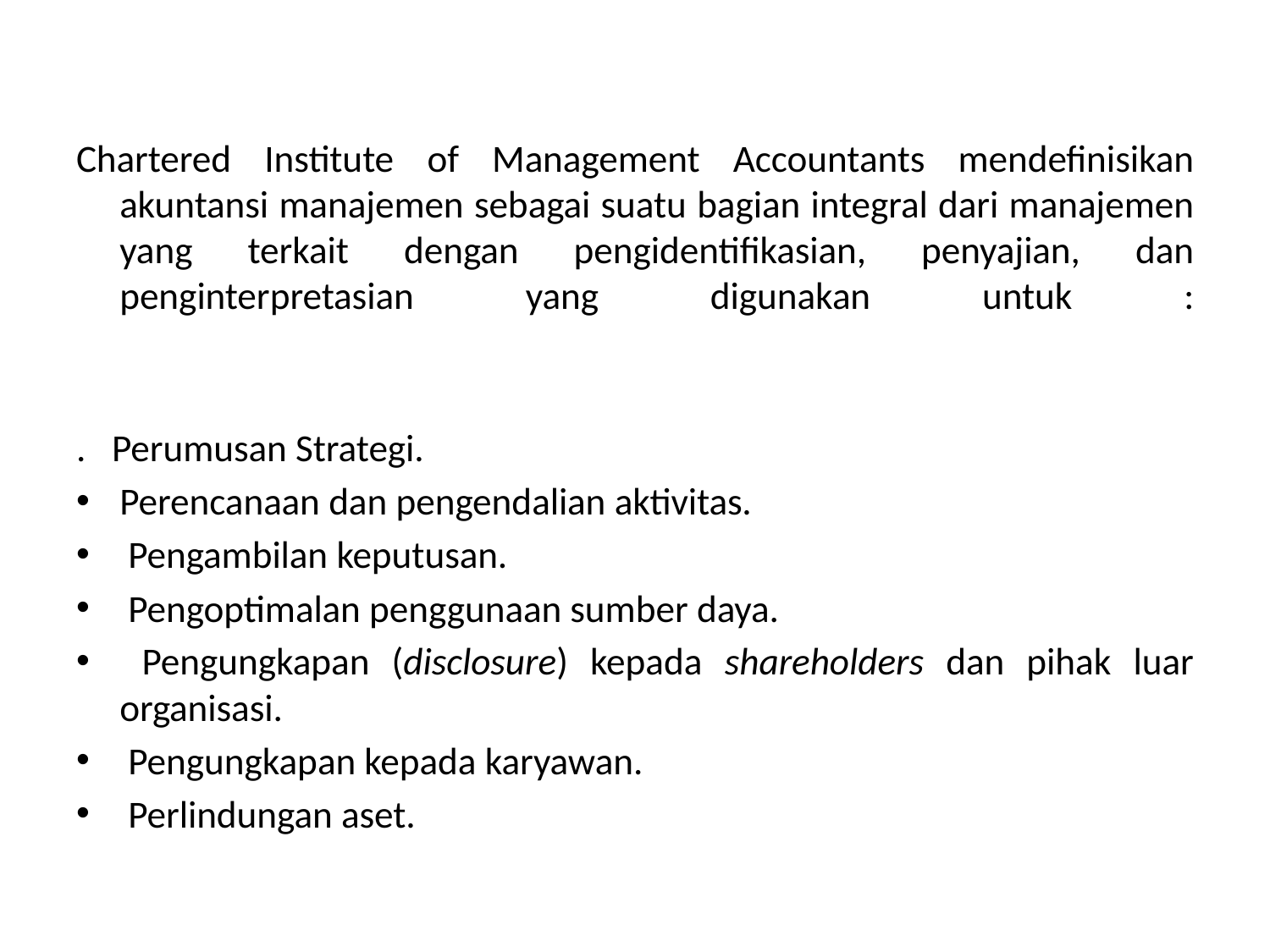

Chartered Institute of Management Accountants mendefinisikan akuntansi manajemen sebagai suatu bagian integral dari manajemen yang terkait dengan pengidentifikasian, penyajian, dan penginterpretasian yang digunakan untuk :

.   Perumusan Strategi.
Perencanaan dan pengendalian aktivitas.
 Pengambilan keputusan.
 Pengoptimalan penggunaan sumber daya.
 Pengungkapan (disclosure) kepada shareholders dan pihak luar organisasi.
 Pengungkapan kepada karyawan.
 Perlindungan aset.